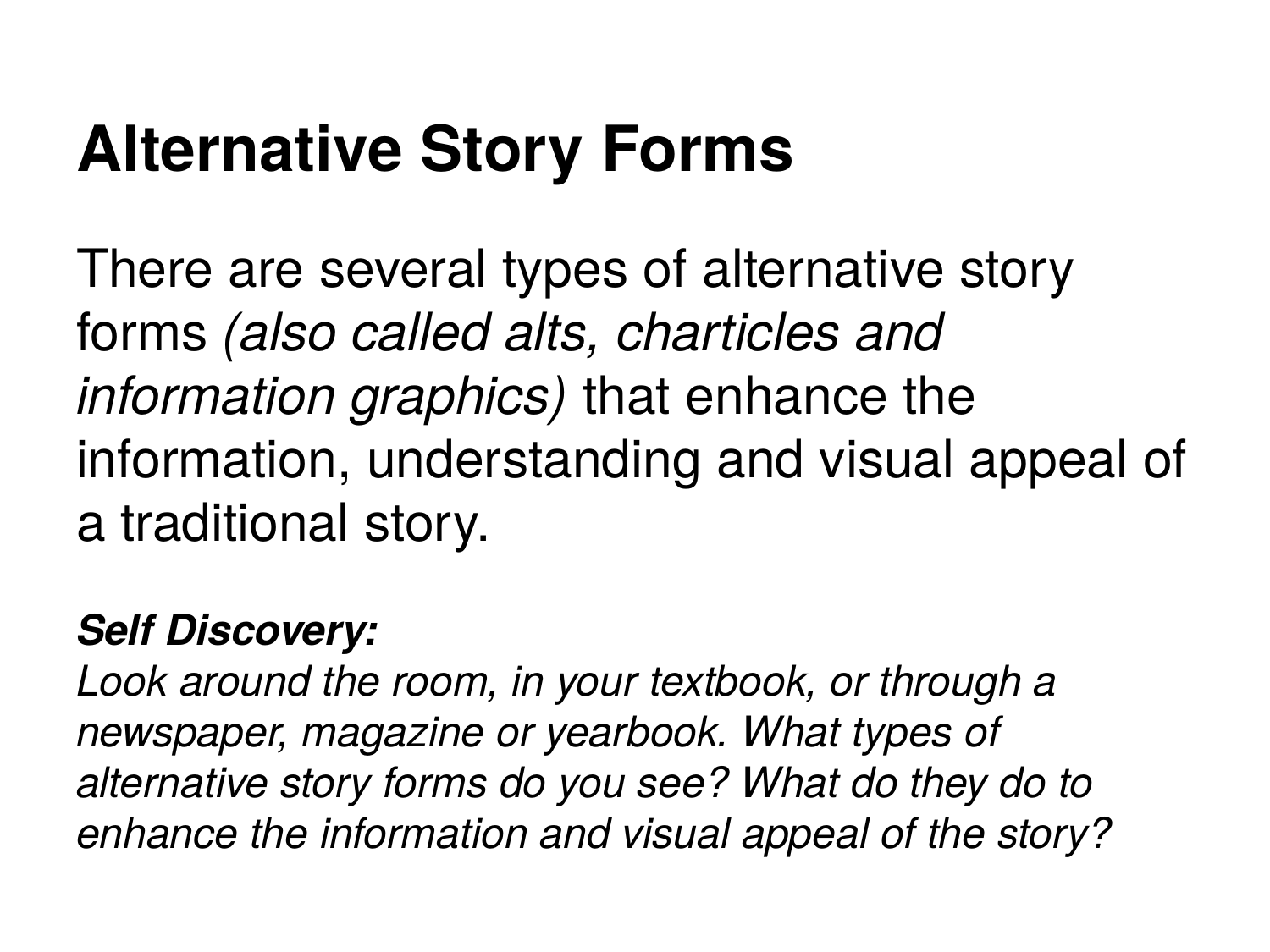

# Alternative Story Forms
There are several types of alternative story forms (also called alts, charticles and information graphics) that enhance the information, understanding and visual appeal of a traditional story.

Self Discovery:
Look around the room, in your textbook, or through a newspaper, magazine or yearbook. What types of alternative story forms do you see? What do they do to enhance the information and visual appeal of the story?